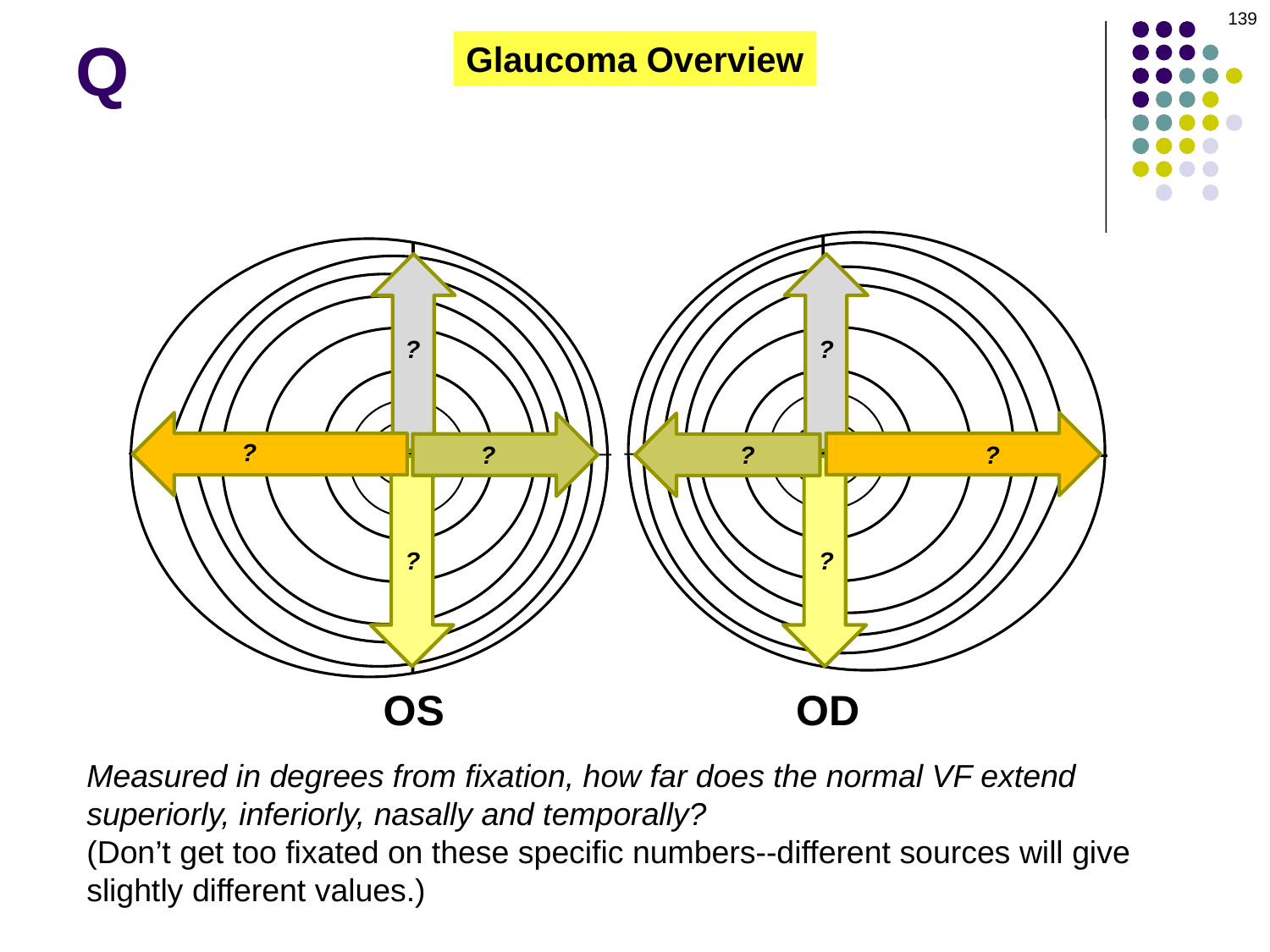

139
Q
Glaucoma Overview

?
?

?
?
?
?

?
?
OS
OD
Measured in degrees from fixation, how far does the normal VF extend superiorly, inferiorly, nasally and temporally?
(Don’t get too fixated on these specific numbers--different sources will give slightly different values.)